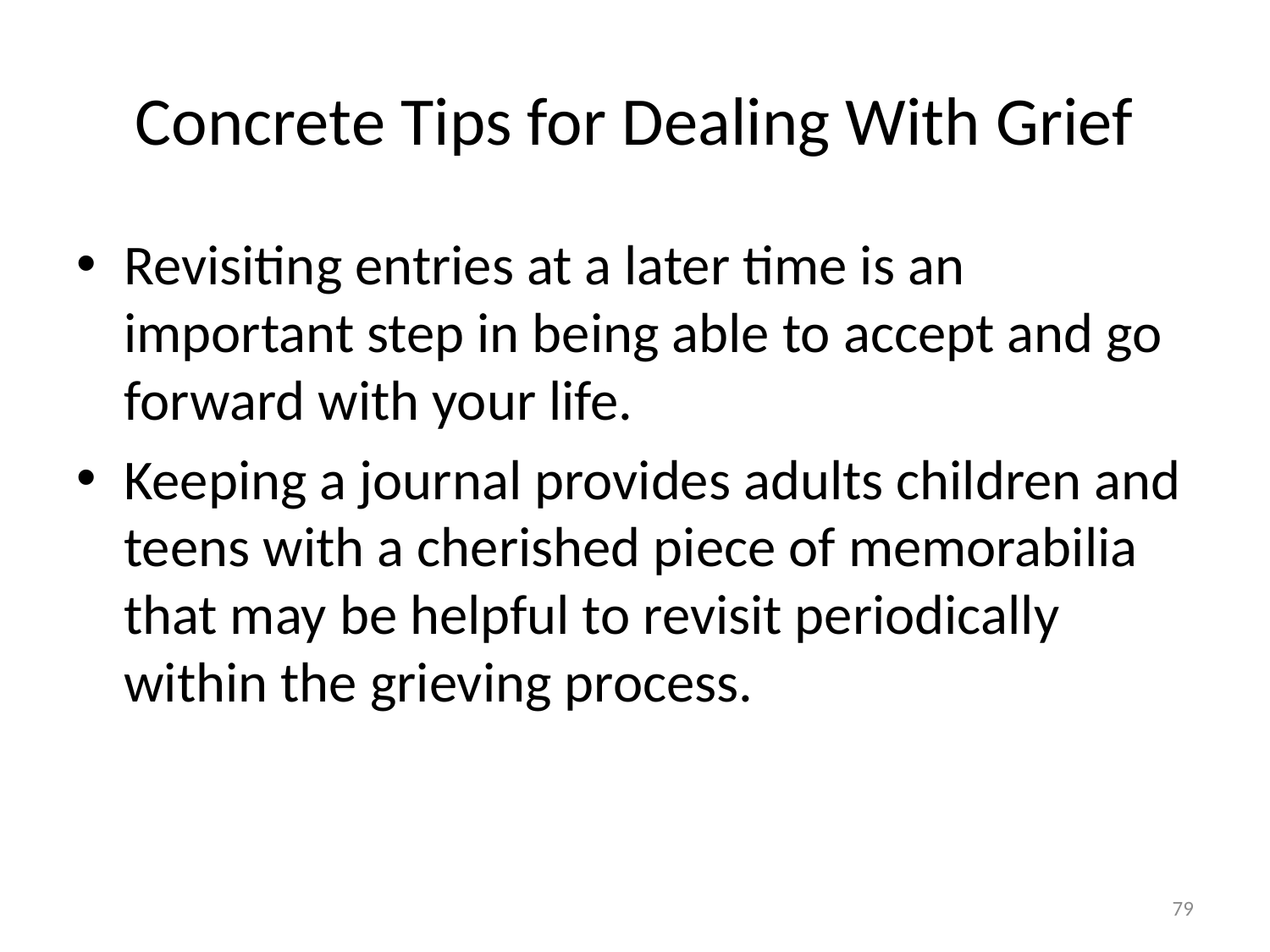

# Concrete Tips for Dealing With Grief
Revisiting entries at a later time is an important step in being able to accept and go forward with your life.
Keeping a journal provides adults children and teens with a cherished piece of memorabilia that may be helpful to revisit periodically within the grieving process.

79